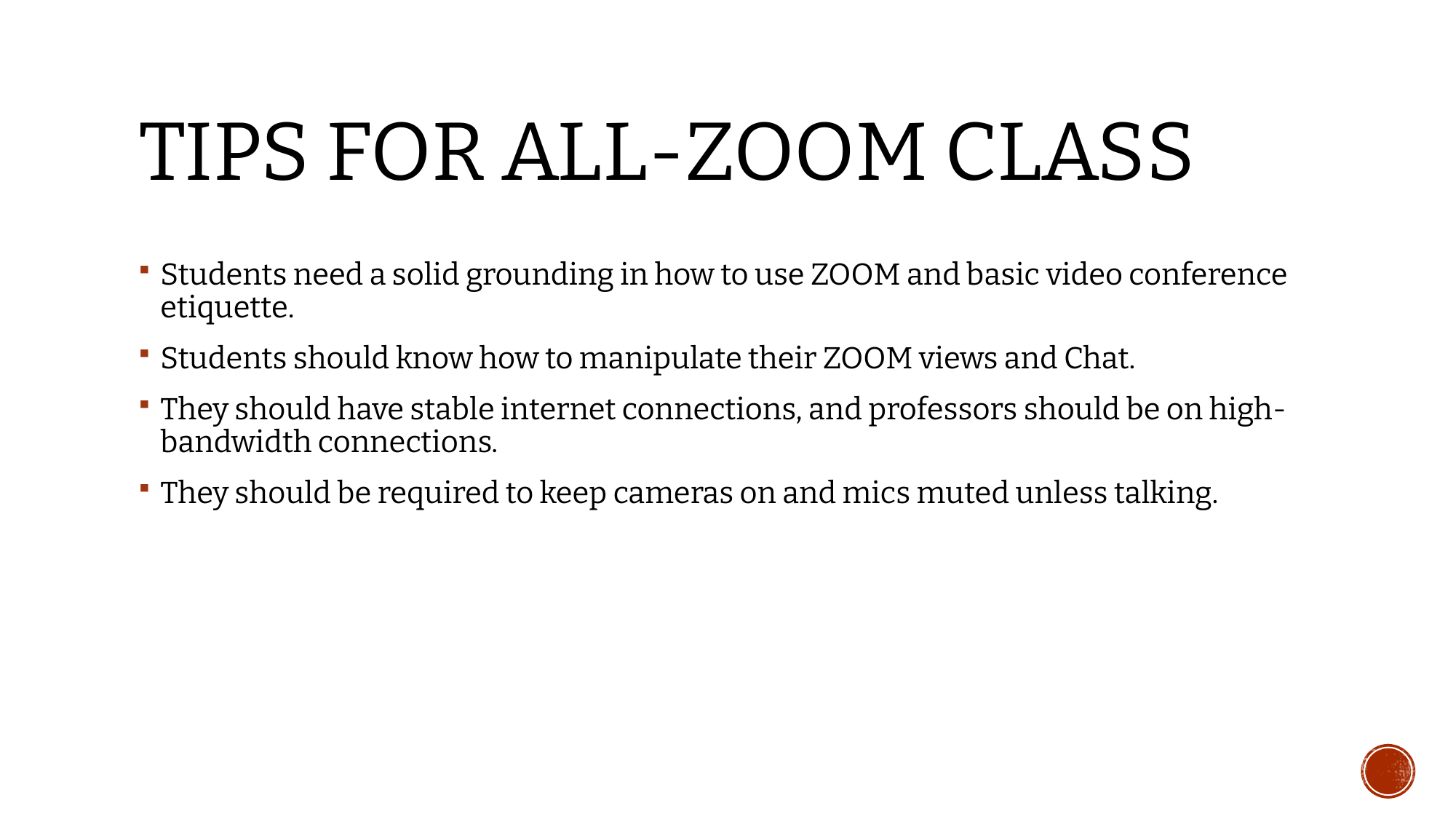

# Tips for all-ZOOm class
Students need a solid grounding in how to use ZOOM and basic video conference etiquette.
Students should know how to manipulate their ZOOM views and Chat.
They should have stable internet connections, and professors should be on high-bandwidth connections.
They should be required to keep cameras on and mics muted unless talking.